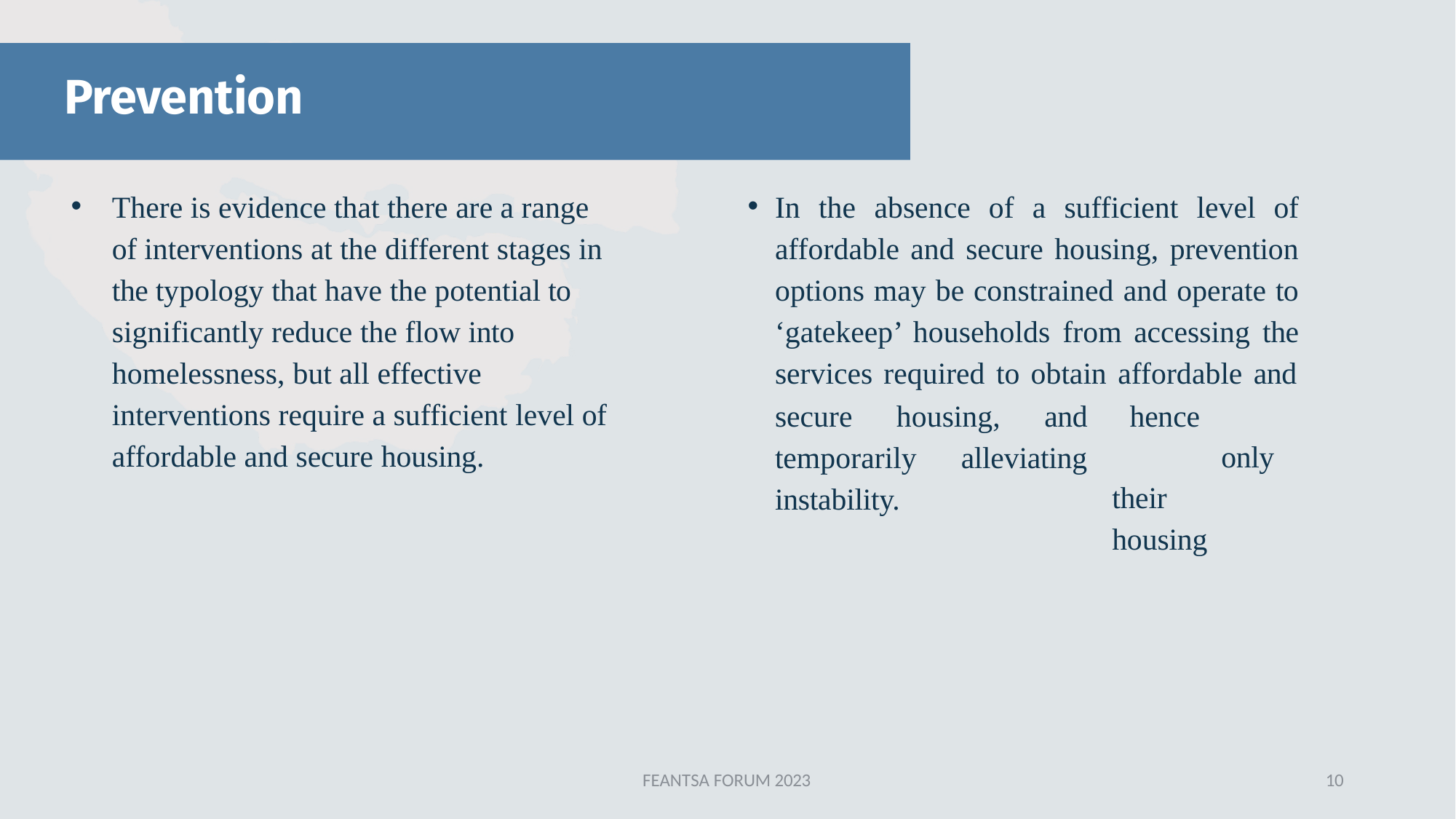

# Prevention
There is evidence that there are a range of interventions at the different stages in the typology that have the potential to significantly reduce the flow into homelessness, but all effective interventions require a sufficient level of affordable and secure housing.
In  the  absence  of  a  sufficient  level  of affordable and secure housing, prevention options may be constrained and operate to ‘gatekeep’ households from accessing the services required to obtain affordable and
secure   housing,   and temporarily   alleviating instability.
hence		only their	housing
FEANTSA FORUM 2023
10